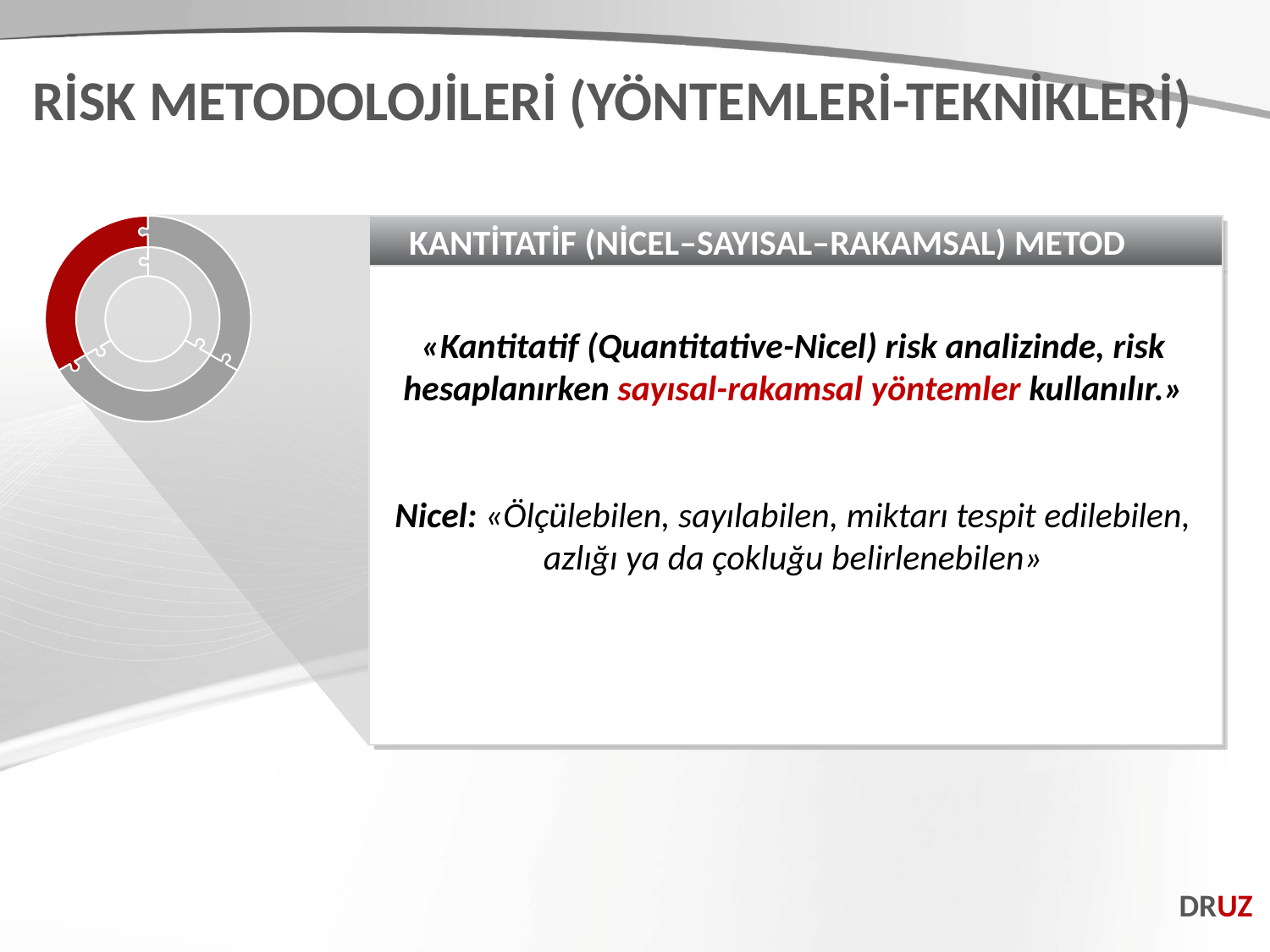

RİSK METODOLOJİLERİ (YÖNTEMLERİ-TEKNİKLERİ)

KANTİTATİF (NİCEL–SAYISAL–RAKAMSAL) METOD

«Kantitatif (Quantitative-Nicel) risk analizinde, risk hesaplanırken sayısal-rakamsal yöntemler kullanılır.»

Nicel: «Ölçülebilen, sayılabilen, miktarı tespit edilebilen, azlığı ya da çokluğu belirlenebilen»
DRUZ